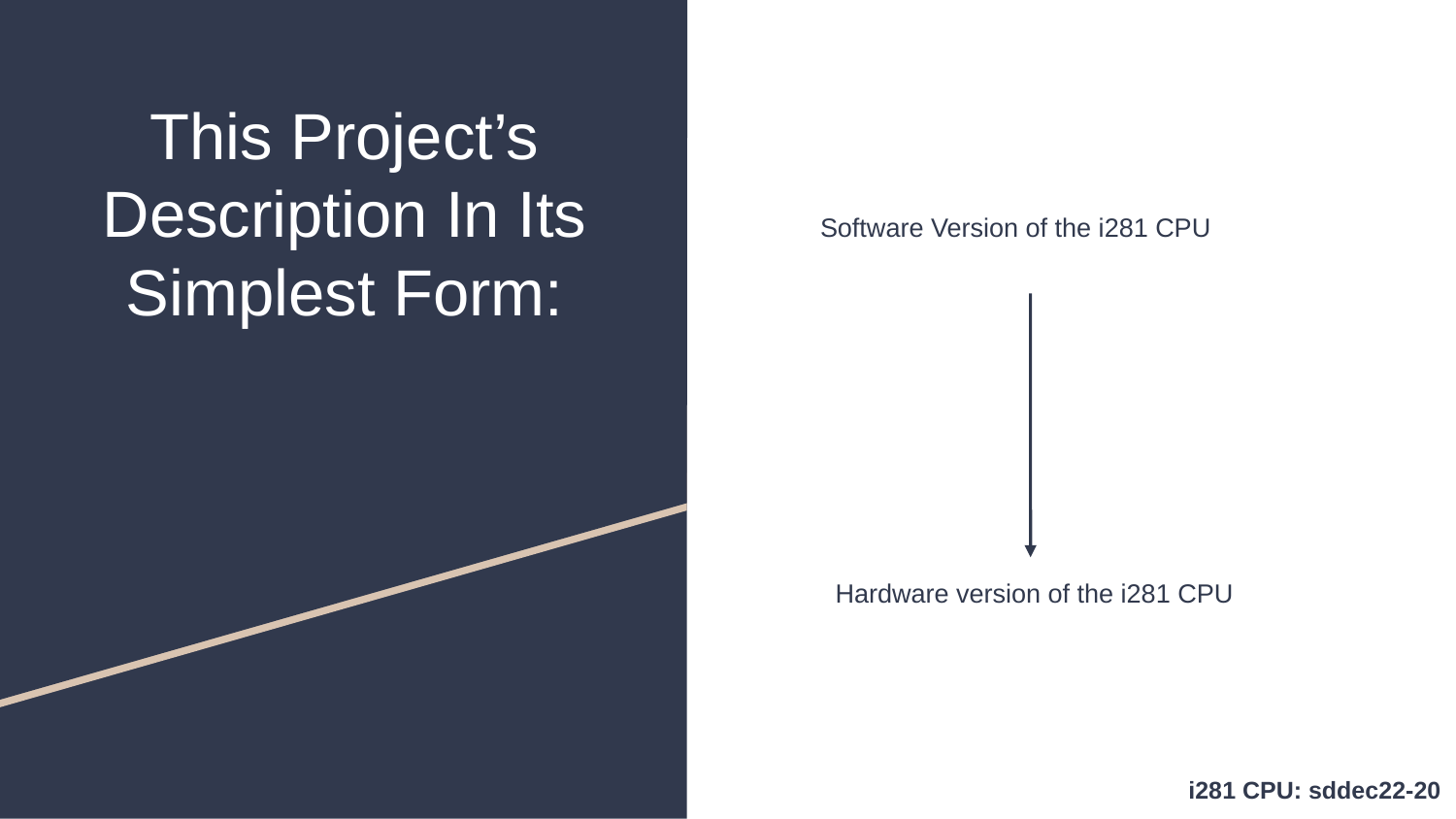

# This Project’s Description In Its Simplest Form:
Software Version of the i281 CPU
    Hardware version of the i281 CPU
i281 CPU: sddec22-20